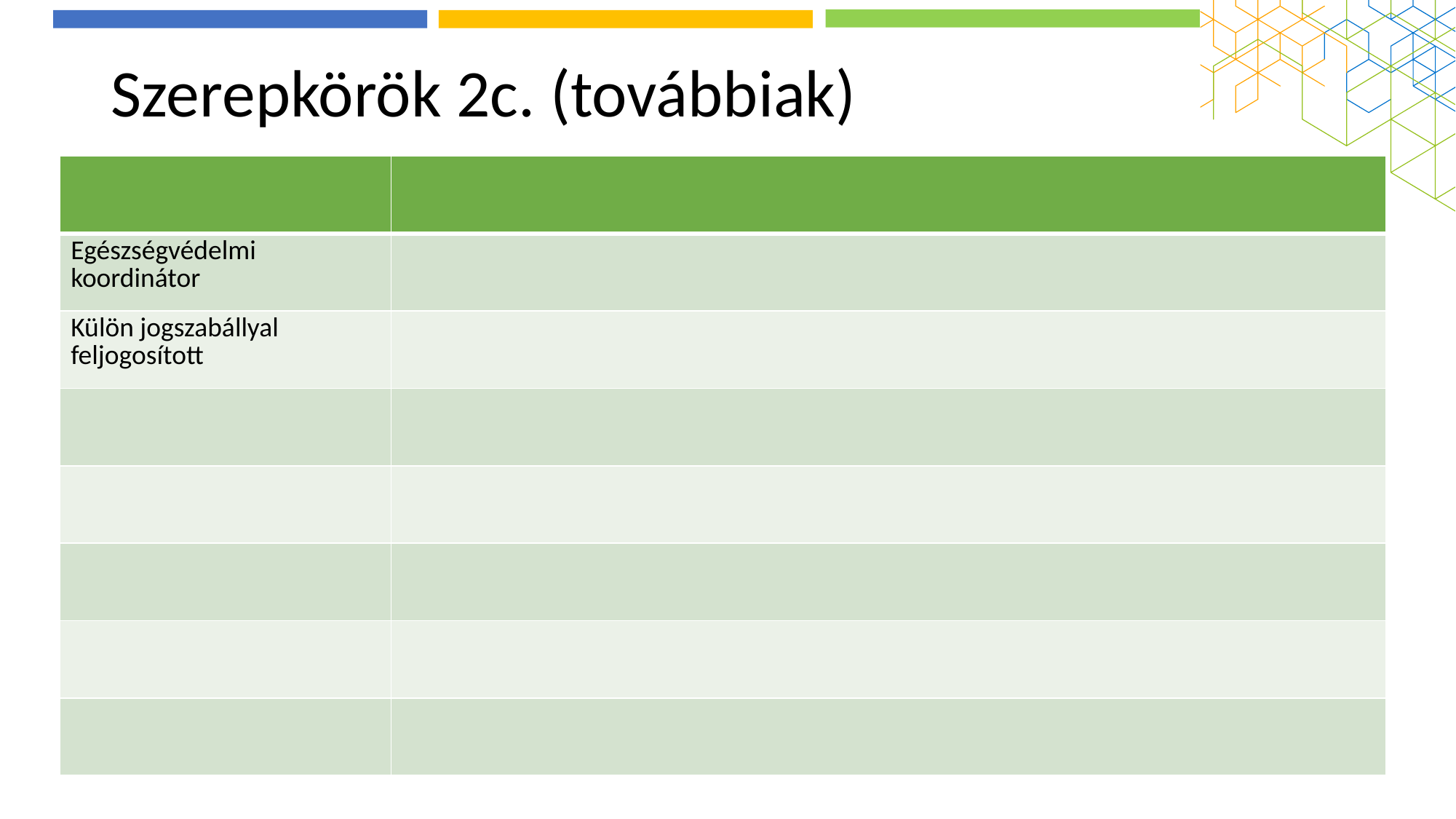

# Szerepkörök 2c. (továbbiak)
|  |  |
| --- | --- |
| Egészségvédelmi koordinátor |  |
| Külön jogszabállyal feljogosított |  |
|  |  |
|  |  |
|  |  |
|  |  |
|  |  |